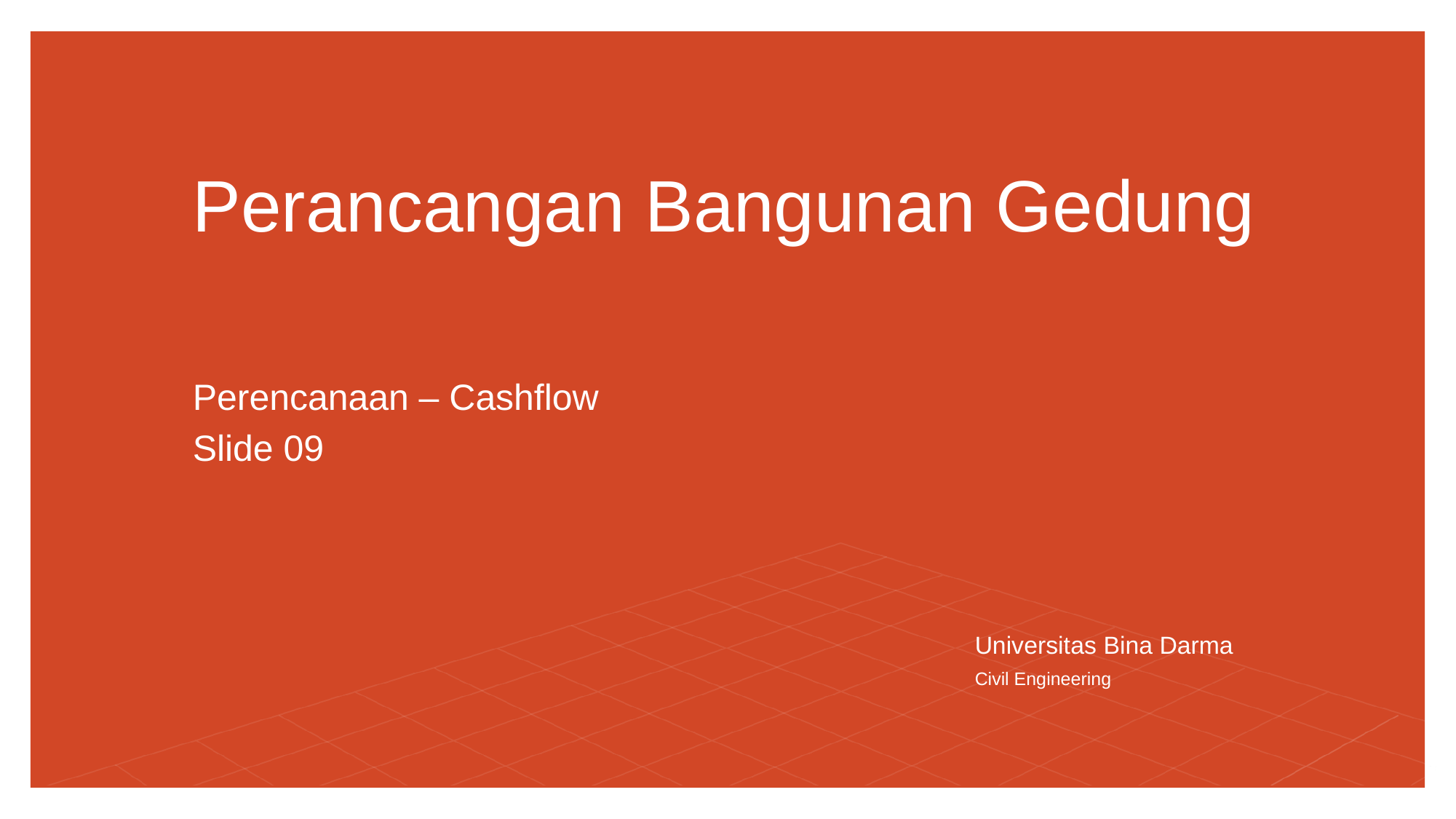

# Perancangan Bangunan Gedung
Perencanaan – Cashflow
Slide 09
Universitas Bina Darma
Civil Engineering